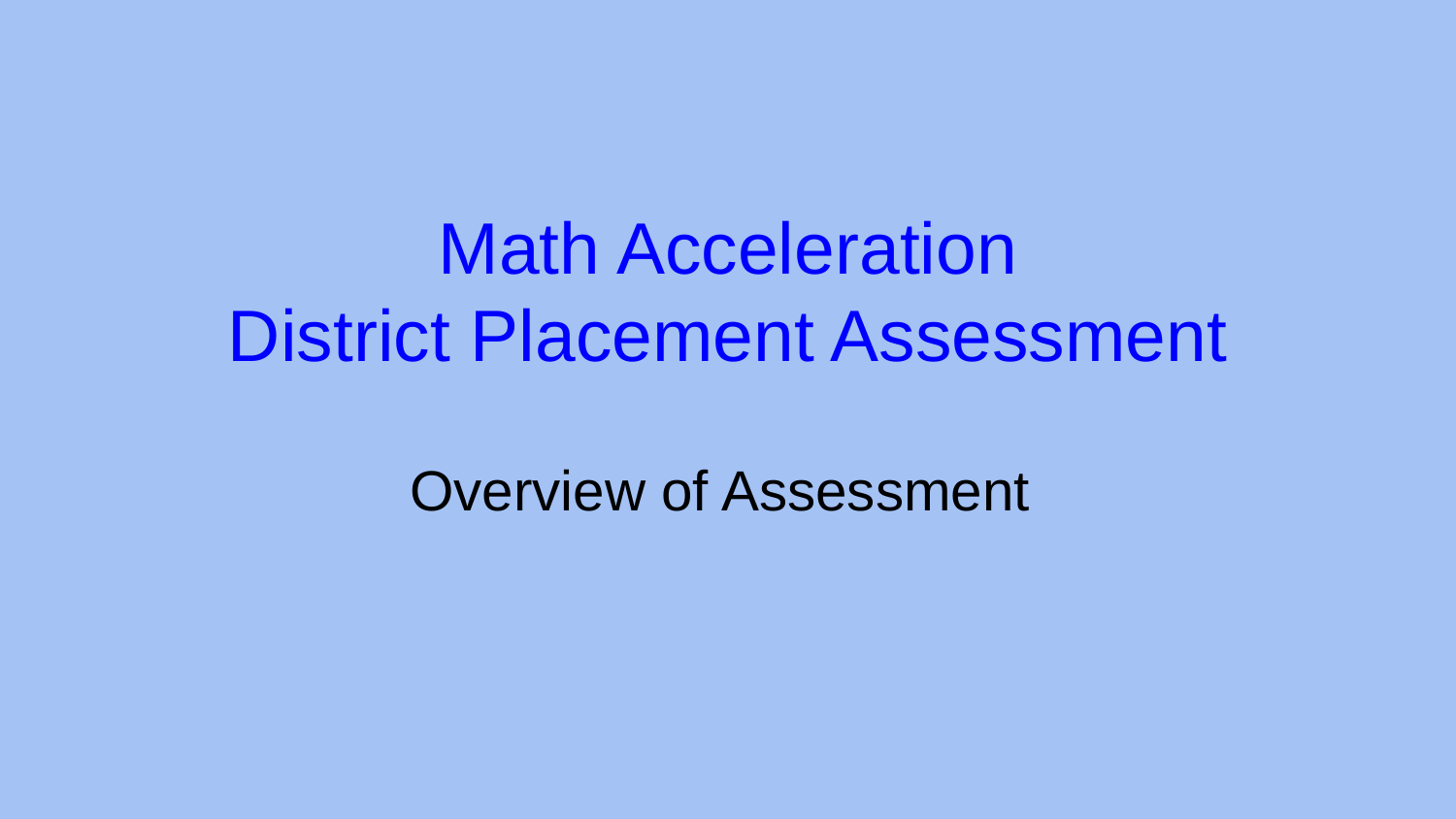

# Math Acceleration
 District Placement Assessment
Overview of Assessment